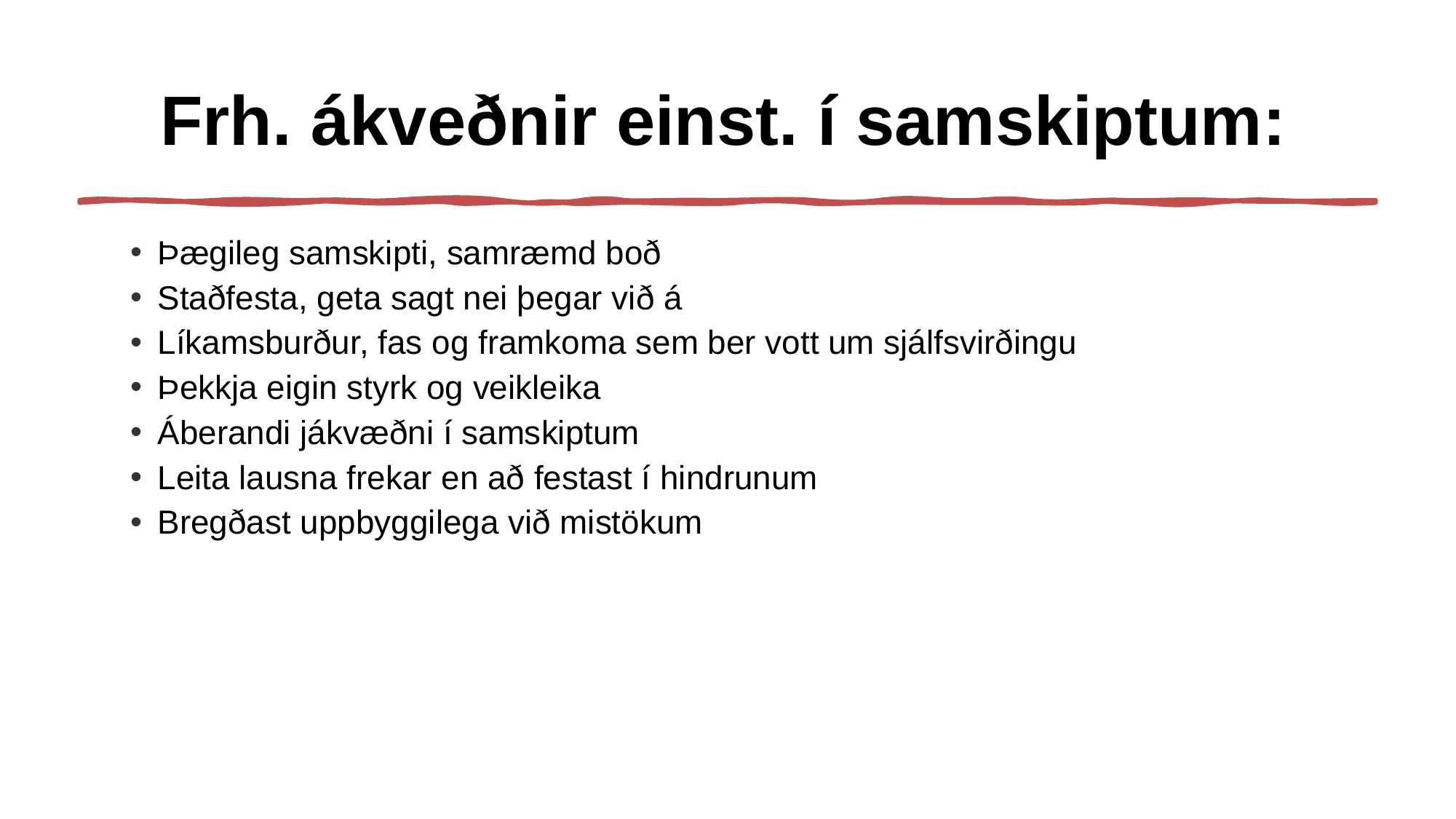

Frh. ákveðnir einst. í samskiptum:

Þægileg samskipti, samræmd boð
Staðfesta, geta sagt nei þegar við á
Líkamsburður, fas og framkoma sem ber vott um sjálfsvirðingu
Þekkja eigin styrk og veikleika
Áberandi jákvæðni í samskiptum
Leita lausna frekar en að festast í hindrunum
Bregðast uppbyggilega við mistökum